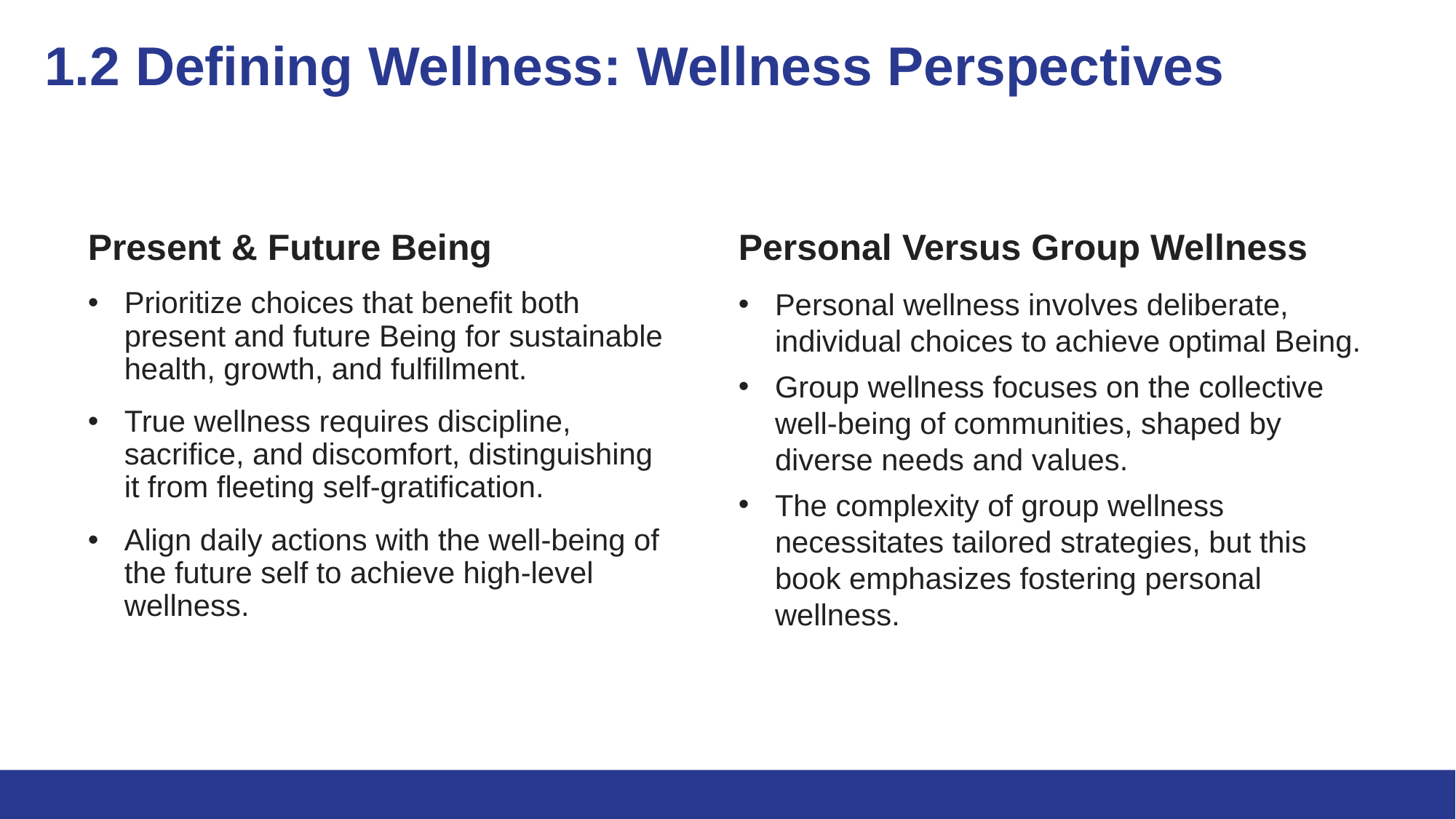

# 1.2 Defining Wellness: Wellness Perspectives
Present & Future Being
Prioritize choices that benefit both present and future Being for sustainable health, growth, and fulfillment.
True wellness requires discipline, sacrifice, and discomfort, distinguishing it from fleeting self-gratification.
Align daily actions with the well-being of the future self to achieve high-level wellness.
Personal Versus Group Wellness
Personal wellness involves deliberate, individual choices to achieve optimal Being.
Group wellness focuses on the collective well-being of communities, shaped by diverse needs and values.
The complexity of group wellness necessitates tailored strategies, but this book emphasizes fostering personal wellness.